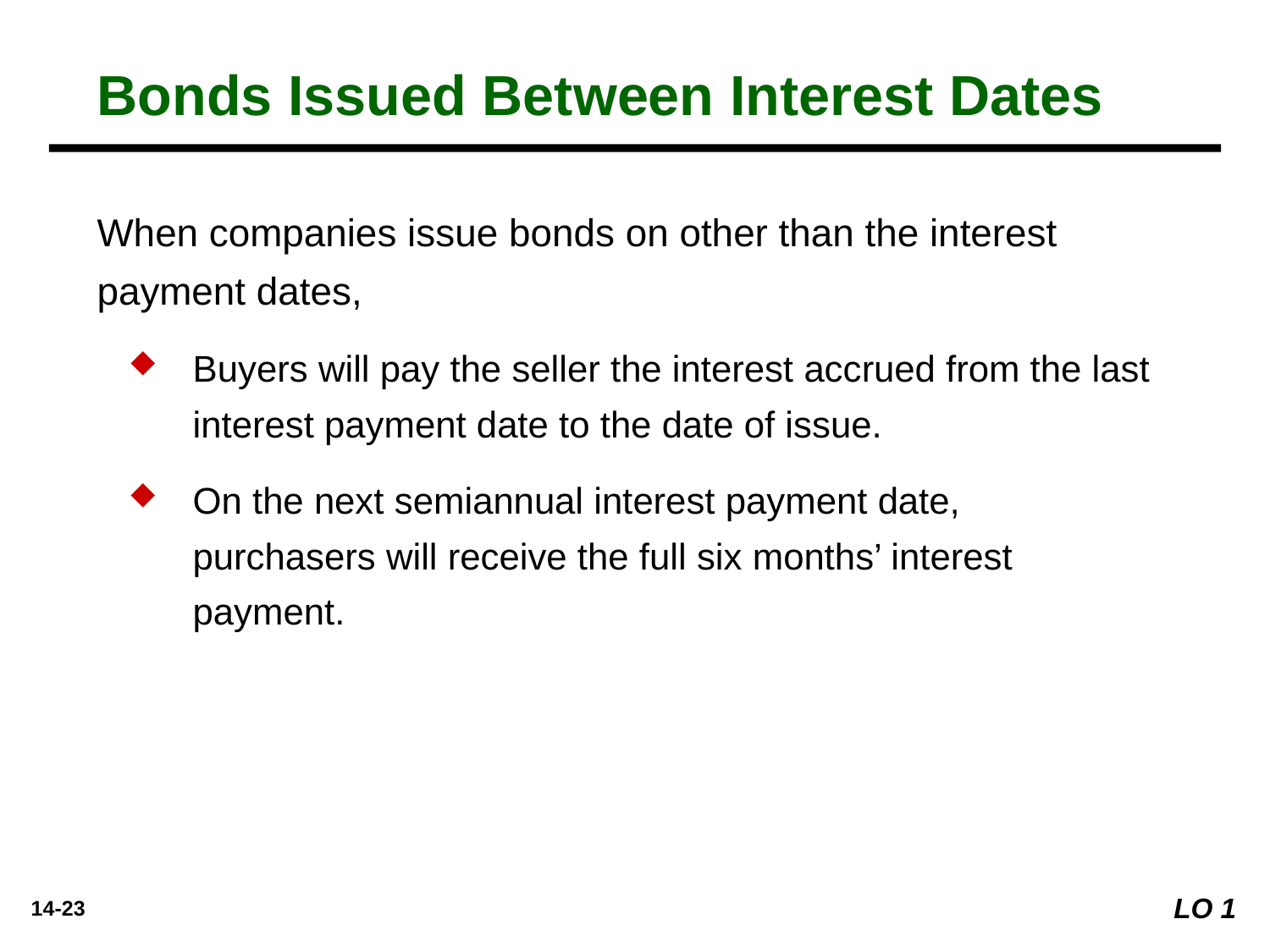

Bonds Issued Between Interest Dates

When companies issue bonds on other than the interest payment dates,
Buyers will pay the seller the interest accrued from the last interest payment date to the date of issue.
On the next semiannual interest payment date, purchasers will receive the full six months’ interest payment.
LO 1